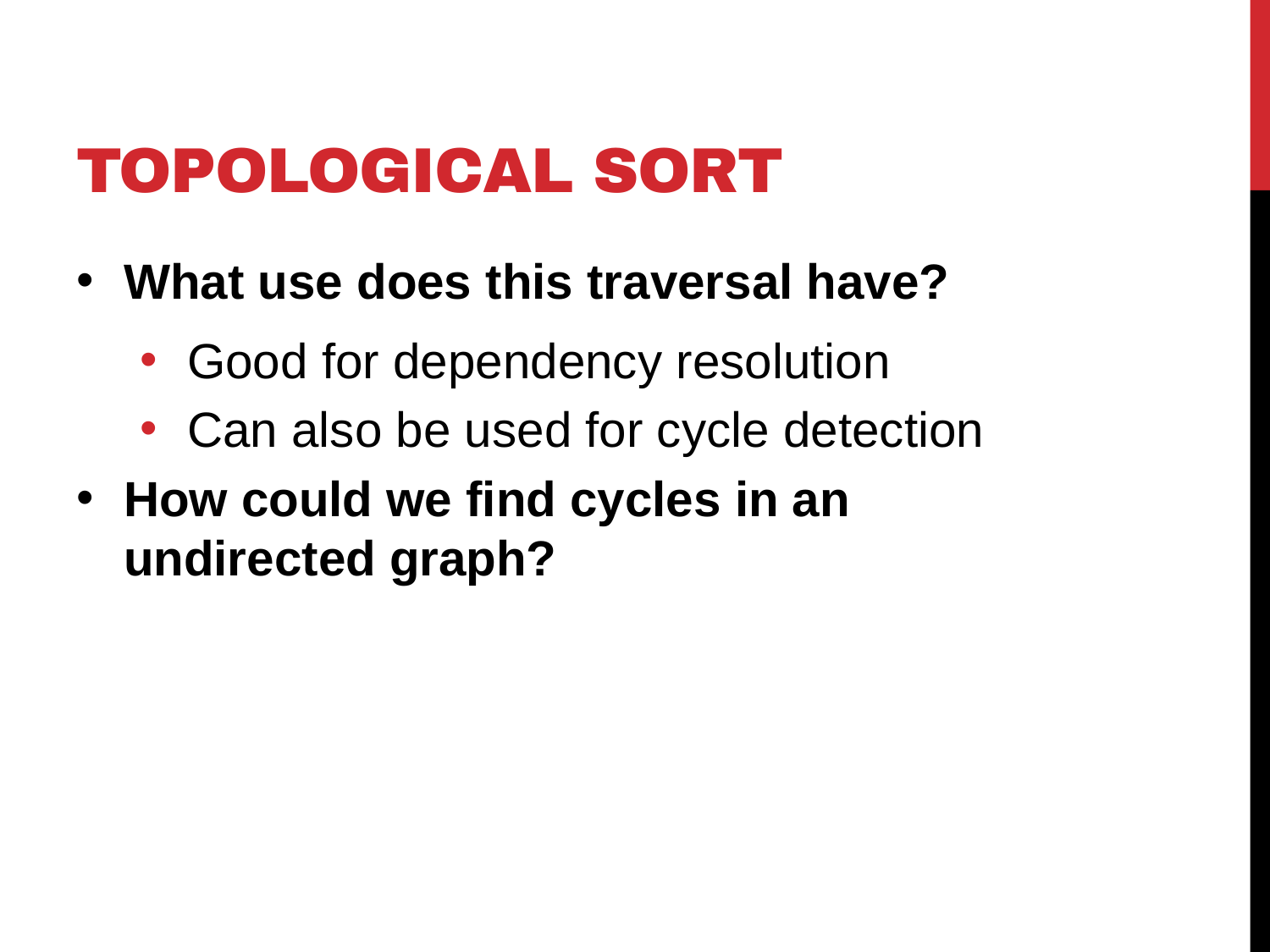

# Topological sort
What use does this traversal have?
Good for dependency resolution
Can also be used for cycle detection
How could we find cycles in an undirected graph?